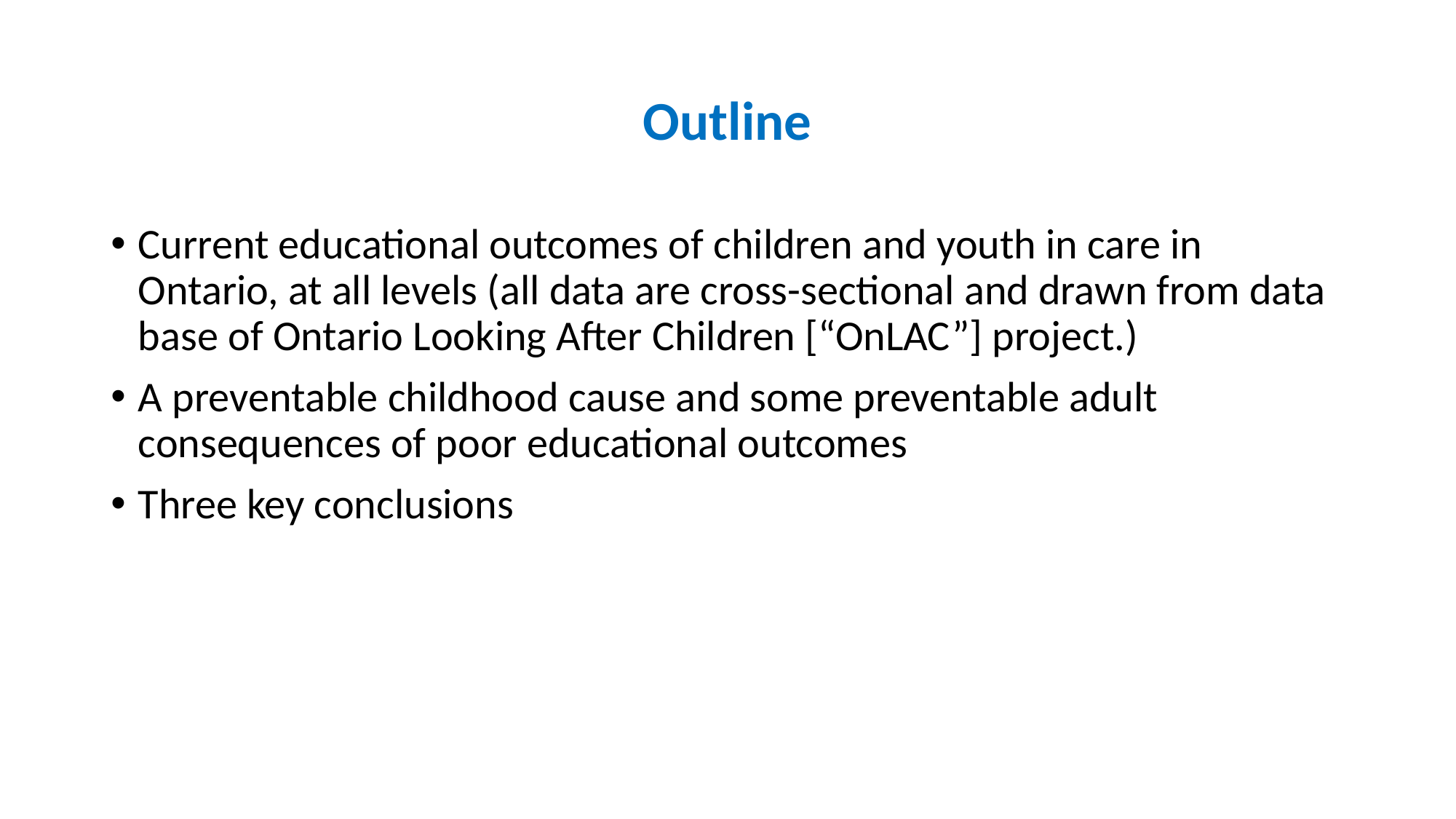

# Outline
Current educational outcomes of children and youth in care in Ontario, at all levels (all data are cross-sectional and drawn from data base of Ontario Looking After Children [“OnLAC”] project.)
A preventable childhood cause and some preventable adult consequences of poor educational outcomes
Three key conclusions